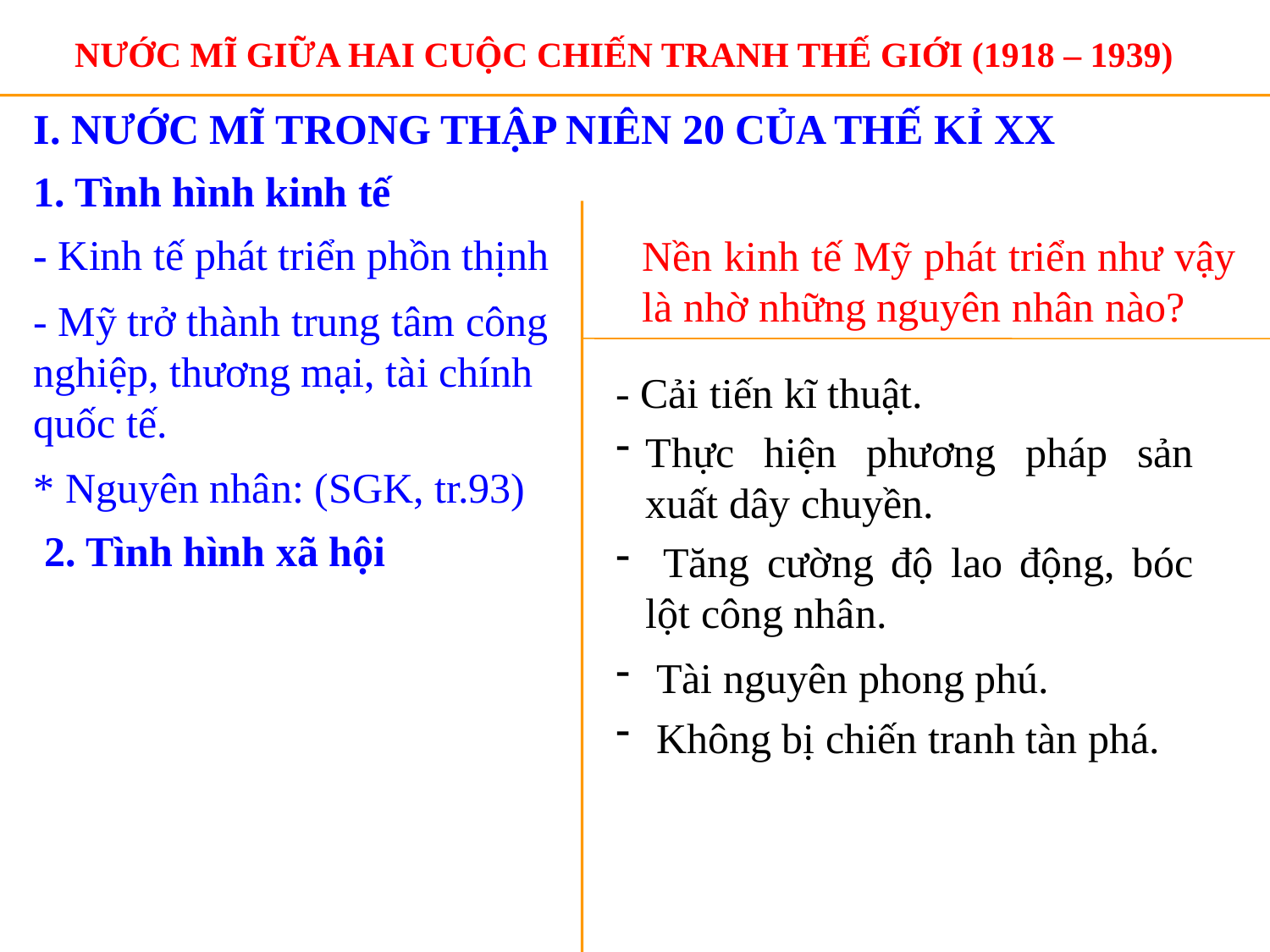

# NƯỚC MĨ GIỮA HAI CUỘC CHIẾN TRANH THẾ GIỚI (1918 – 1939)

I. NƯỚC MĨ TRONG THẬP NIÊN 20 CỦA THẾ KỈ XX

1. Tình hình kinh tế

- Kinh tế phát triển phồn thịnh
	Nền kinh tế Mỹ phát triển như vậy là nhờ những nguyên nhân nào?
- Mỹ trở thành trung tâm công nghiệp, thương mại, tài chính quốc tế.

- Cải tiến kĩ thuật.
Thực hiện phương pháp sản xuất dây chuyền.
 Tăng cường độ lao động, bóc lột công nhân.
* Nguyên nhân: (SGK, tr.93)
 2. Tình hình xã hội
 Tài nguyên phong phú.
 Không bị chiến tranh tàn phá.